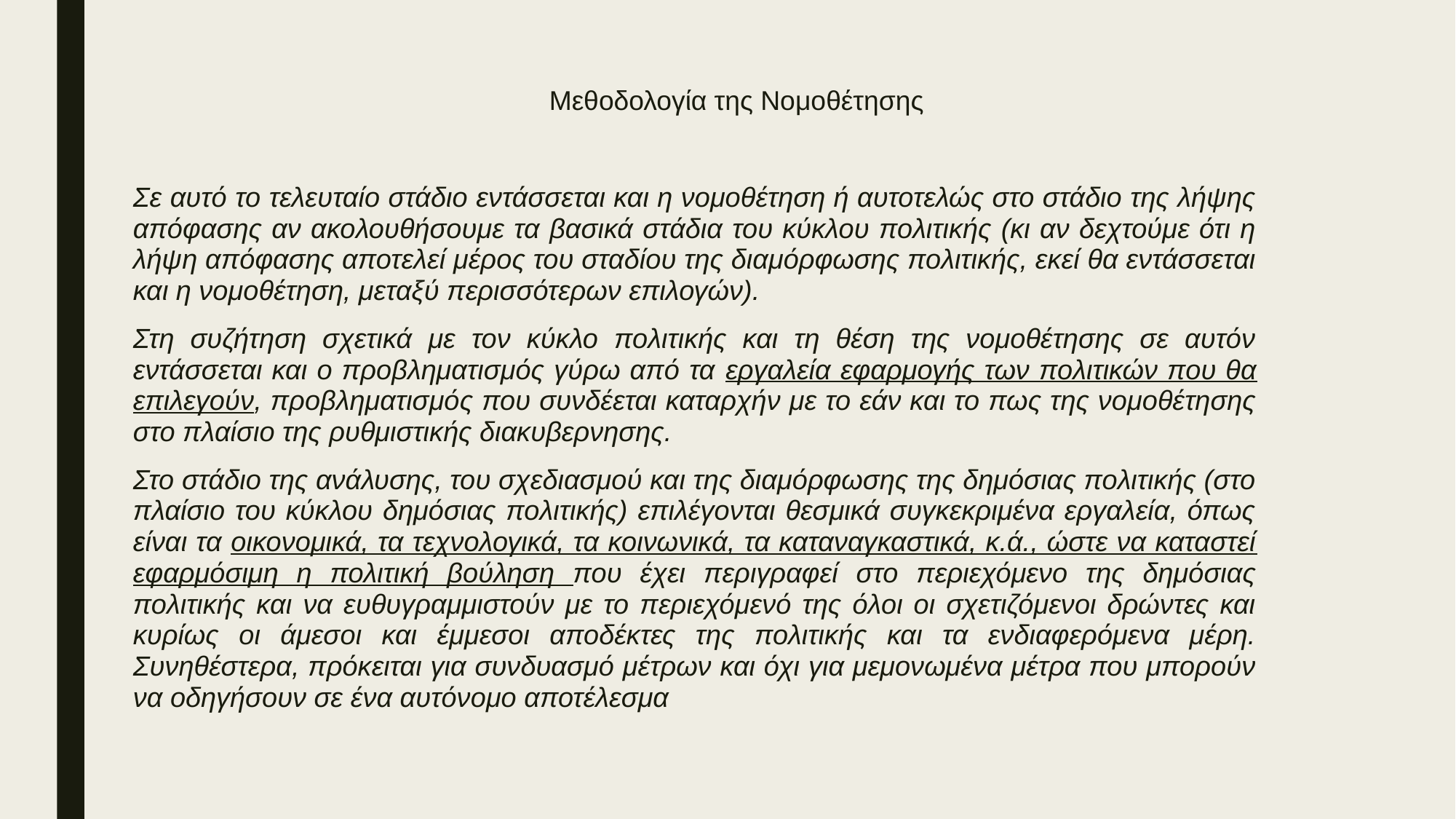

# Μεθοδολογία της Νομοθέτησης
Σε αυτό το τελευταίο στάδιο εντάσσεται και η νομοθέτηση ή αυτοτελώς στο στάδιο της λήψης απόφασης αν ακολουθήσουμε τα βασικά στάδια του κύκλου πολιτικής (κι αν δεχτούμε ότι η λήψη απόφασης αποτελεί μέρος του σταδίου της διαμόρφωσης πολιτικής, εκεί θα εντάσσεται και η νομοθέτηση, μεταξύ περισσότερων επιλογών).
Στη συζήτηση σχετικά με τον κύκλο πολιτικής και τη θέση της νομοθέτησης σε αυτόν εντάσσεται και ο προβληματισμός γύρω από τα εργαλεία εφαρμογής των πολιτικών που θα επιλεγούν, προβληματισμός που συνδέεται καταρχήν με το εάν και το πως της νομοθέτησης στο πλαίσιο της ρυθμιστικής διακυβερνησης.
Στο στάδιο της ανάλυσης, του σχεδιασμού και της διαμόρφωσης της δημόσιας πολιτικής (στο πλαίσιο του κύκλου δημόσιας πολιτικής) επιλέγονται θεσμικά συγκεκριμένα εργαλεία, όπως είναι τα οικονομικά, τα τεχνολογικά, τα κοινωνικά, τα καταναγκαστικά, κ.ά., ώστε να καταστεί εφαρμόσιμη η πολιτική βούληση που έχει περιγραφεί στο περιεχόμενο της δημόσιας πολιτικής και να ευθυγραμμιστούν με το περιεχόμενό της όλοι οι σχετιζόμενοι δρώντες και κυρίως οι άμεσοι και έμμεσοι αποδέκτες της πολιτικής και τα ενδιαφερόμενα μέρη. Συνηθέστερα, πρόκειται για συνδυασμό μέτρων και όχι για μεμονωμένα μέτρα που μπορούν να οδηγήσουν σε ένα αυτόνομο αποτέλεσμα